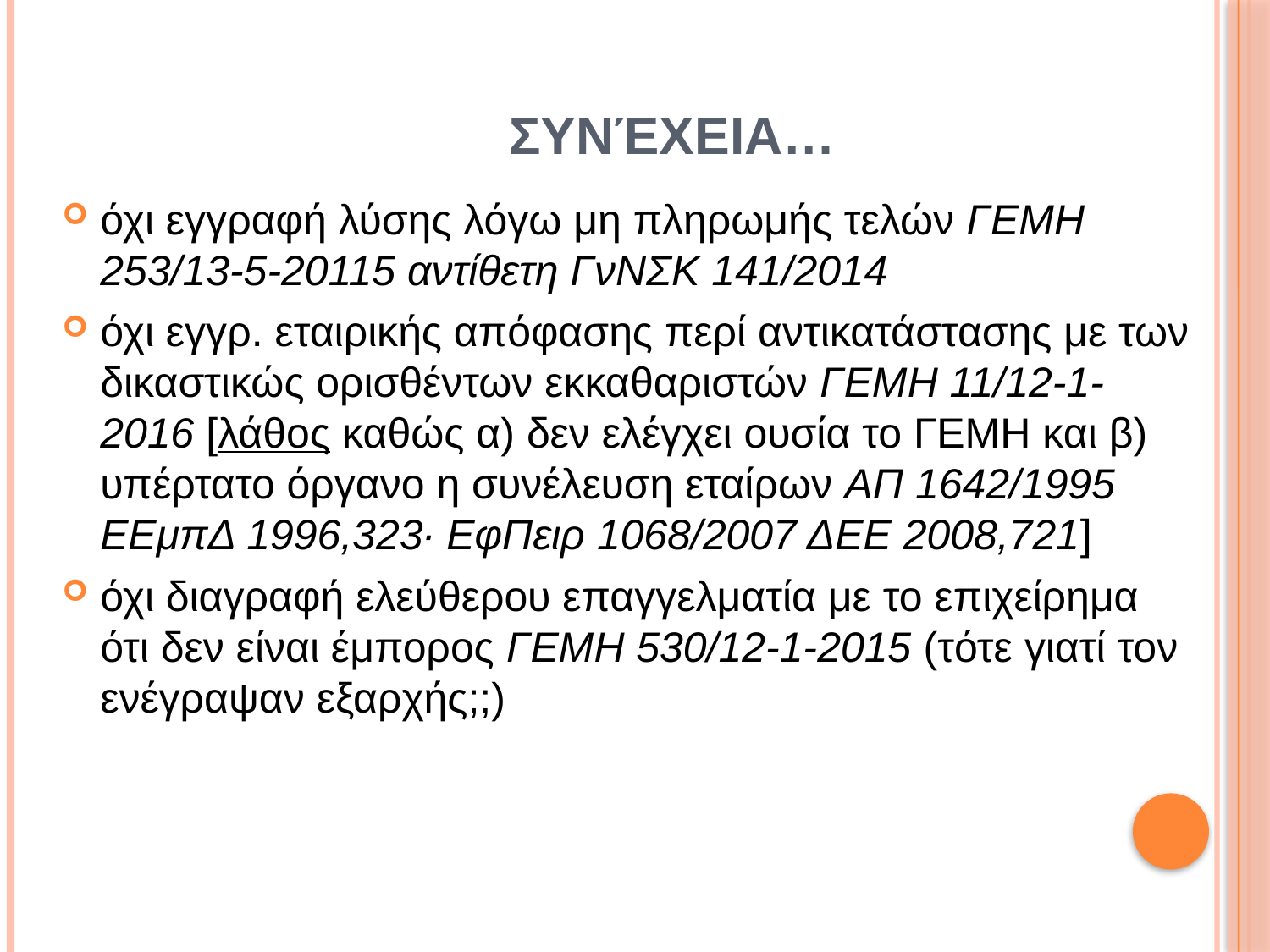

# Συνέχεια…
όχι εγγραφή λύσης λόγω μη πληρωμής τελών ΓΕΜΗ 253/13-5-20115 αντίθετη ΓνΝΣΚ 141/2014
όχι εγγρ. εταιρικής απόφασης περί αντικατάστασης με των δικαστικώς ορισθέντων εκκαθαριστών ΓΕΜΗ 11/12-1-2016 [λάθος καθώς α) δεν ελέγχει ουσία το ΓΕΜΗ και β) υπέρτατο όργανο η συνέλευση εταίρων ΑΠ 1642/1995 ΕΕμπΔ 1996,323· ΕφΠειρ 1068/2007 ΔΕΕ 2008,721]
όχι διαγραφή ελεύθερου επαγγελματία με το επιχείρημα ότι δεν είναι έμπορος ΓΕΜΗ 530/12-1-2015 (τότε γιατί τον ενέγραψαν εξαρχής;;)